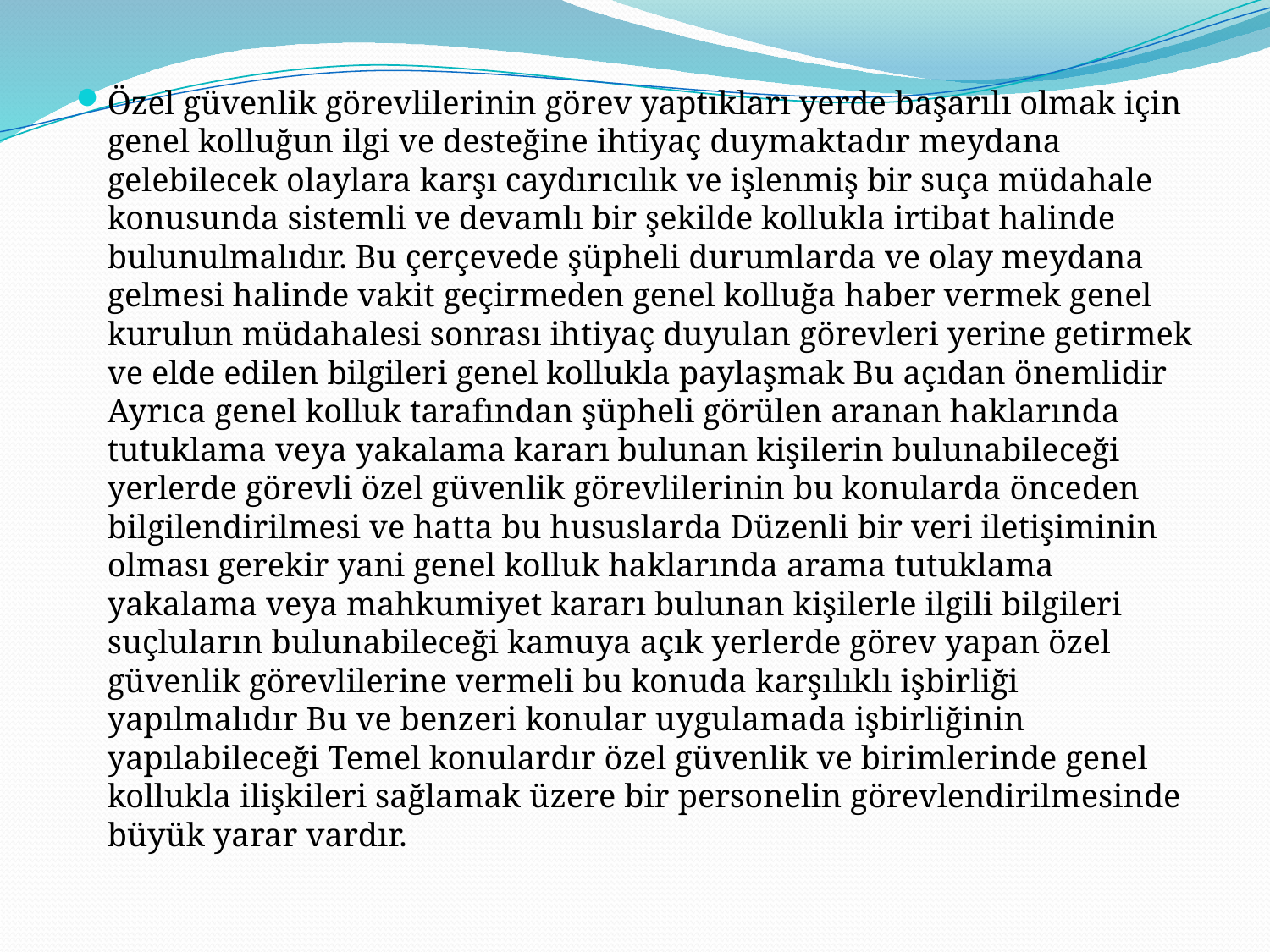

Özel güvenlik görevlilerinin görev yaptıkları yerde başarılı olmak için genel kolluğun ilgi ve desteğine ihtiyaç duymaktadır meydana gelebilecek olaylara karşı caydırıcılık ve işlenmiş bir suça müdahale konusunda sistemli ve devamlı bir şekilde kollukla irtibat halinde bulunulmalıdır. Bu çerçevede şüpheli durumlarda ve olay meydana gelmesi halinde vakit geçirmeden genel kolluğa haber vermek genel kurulun müdahalesi sonrası ihtiyaç duyulan görevleri yerine getirmek ve elde edilen bilgileri genel kollukla paylaşmak Bu açıdan önemlidir Ayrıca genel kolluk tarafından şüpheli görülen aranan haklarında tutuklama veya yakalama kararı bulunan kişilerin bulunabileceği yerlerde görevli özel güvenlik görevlilerinin bu konularda önceden bilgilendirilmesi ve hatta bu hususlarda Düzenli bir veri iletişiminin olması gerekir yani genel kolluk haklarında arama tutuklama yakalama veya mahkumiyet kararı bulunan kişilerle ilgili bilgileri suçluların bulunabileceği kamuya açık yerlerde görev yapan özel güvenlik görevlilerine vermeli bu konuda karşılıklı işbirliği yapılmalıdır Bu ve benzeri konular uygulamada işbirliğinin yapılabileceği Temel konulardır özel güvenlik ve birimlerinde genel kollukla ilişkileri sağlamak üzere bir personelin görevlendirilmesinde büyük yarar vardır.